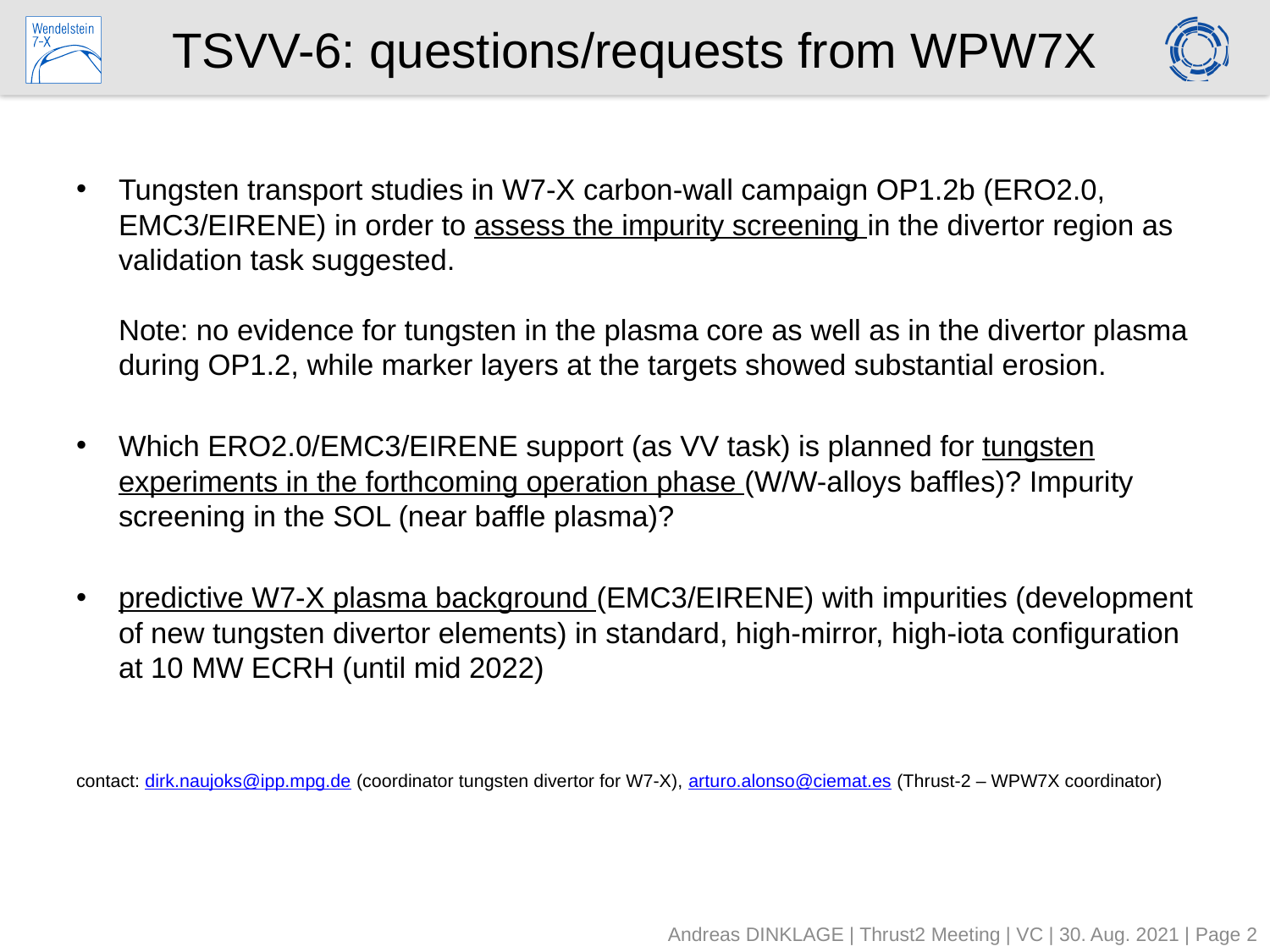

TSVV-6: questions/requests from WPW7X
Tungsten transport studies in W7-X carbon-wall campaign OP1.2b (ERO2.0, EMC3/EIRENE) in order to assess the impurity screening in the divertor region as validation task suggested.
Note: no evidence for tungsten in the plasma core as well as in the divertor plasma during OP1.2, while marker layers at the targets showed substantial erosion.

Which ERO2.0/EMC3/EIRENE support (as VV task) is planned for tungsten experiments in the forthcoming operation phase (W/W-alloys baffles)? Impurity screening in the SOL (near baffle plasma)?

predictive W7-X plasma background (EMC3/EIRENE) with impurities (development of new tungsten divertor elements) in standard, high-mirror, high-iota configuration at 10 MW ECRH (until mid 2022)

contact: dirk.naujoks@ipp.mpg.de (coordinator tungsten divertor for W7-X), arturo.alonso@ciemat.es (Thrust-2 – WPW7X coordinator)
Andreas DINKLAGE | Thrust2 Meeting | VC | 30. Aug. 2021 | Page 2